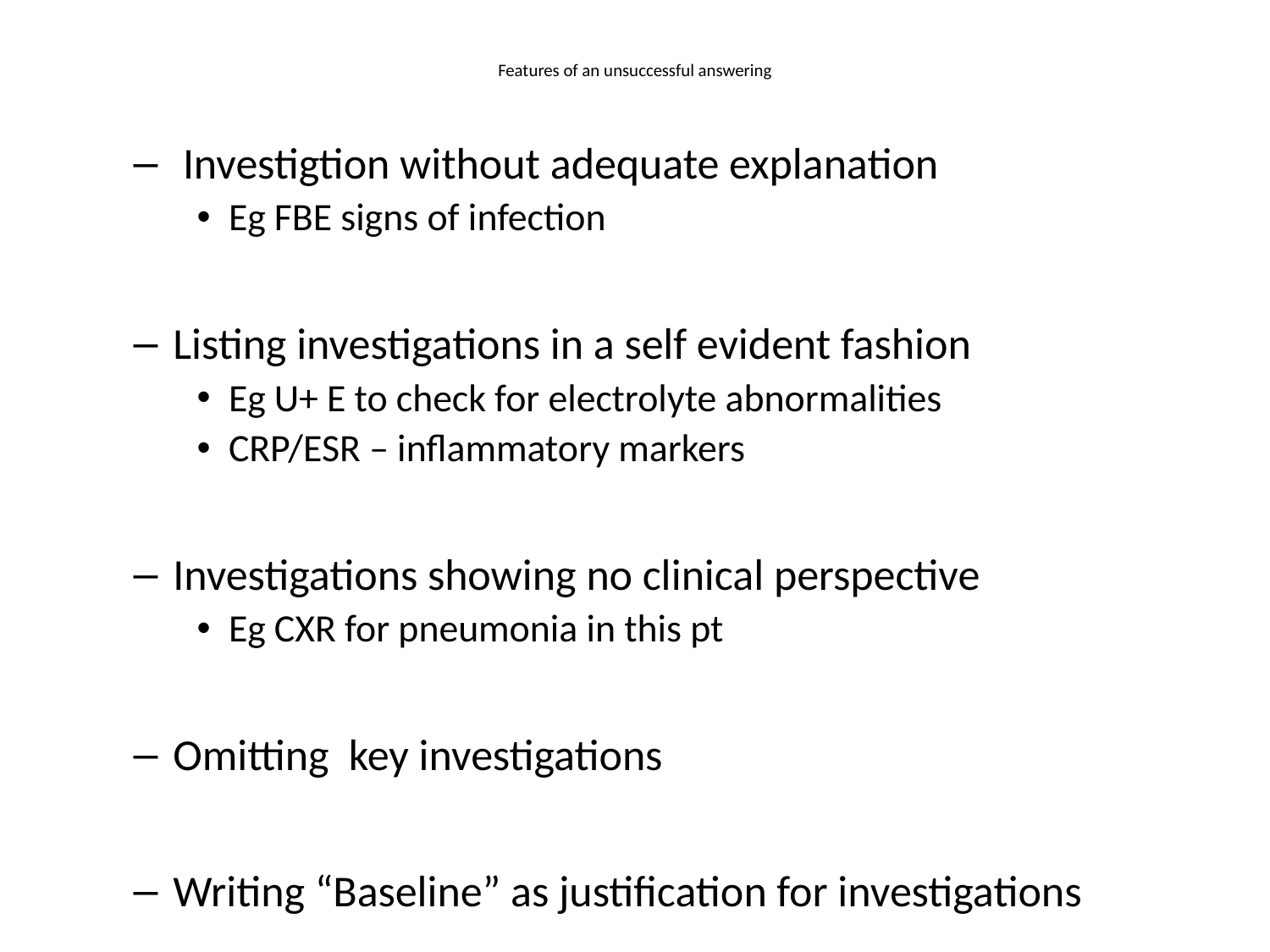

# Features of an unsuccessful answering
 Investigtion without adequate explanation
Eg FBE signs of infection

Listing investigations in a self evident fashion
Eg U+ E to check for electrolyte abnormalities
CRP/ESR – inflammatory markers

Investigations showing no clinical perspective
Eg CXR for pneumonia in this pt

Omitting  key investigations

Writing “Baseline” as justification for investigations